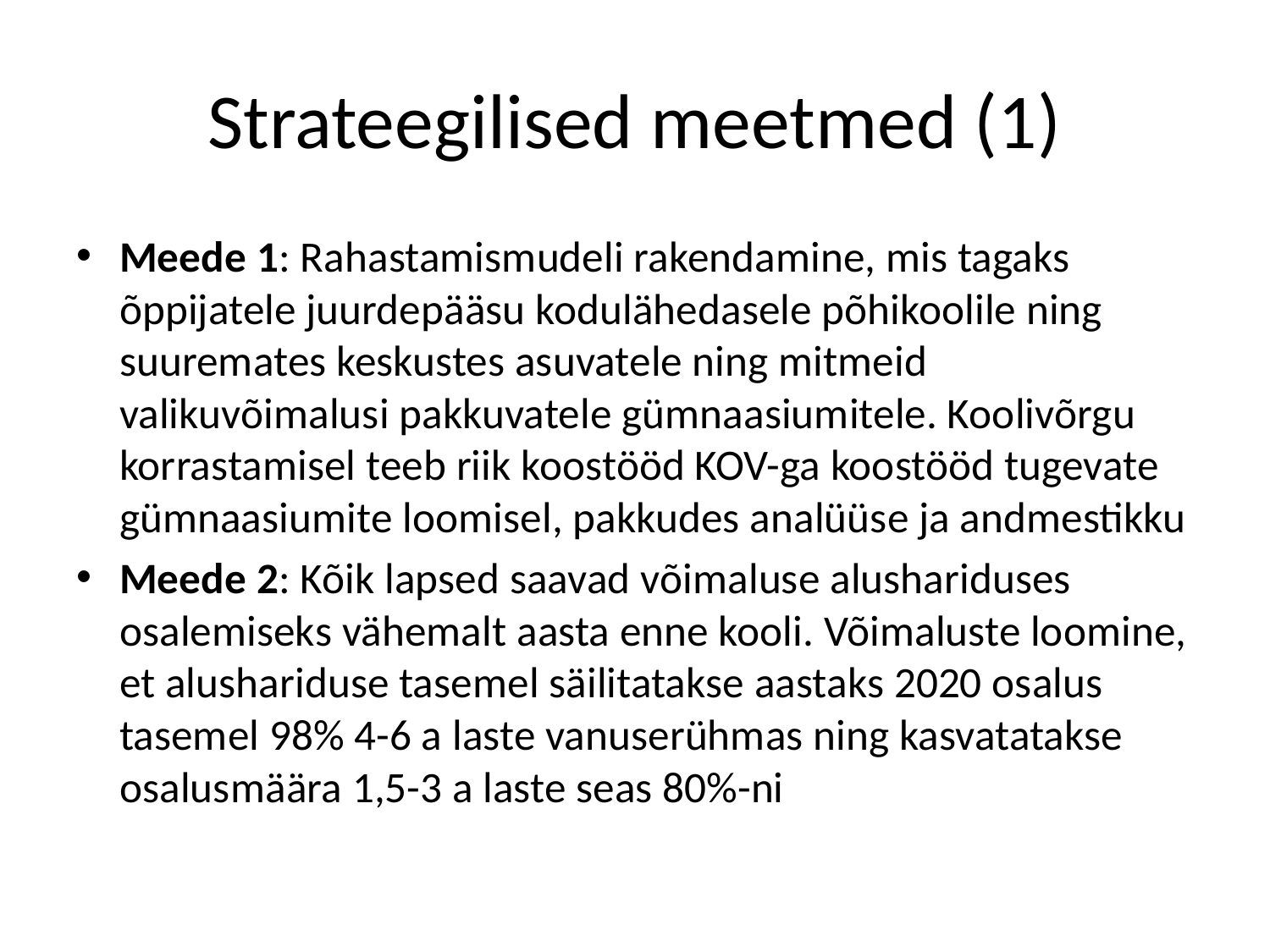

# Strateegilised meetmed (1)
Meede 1: Rahastamismudeli rakendamine, mis tagaks õppijatele juurdepääsu kodulähedasele põhikoolile ning suuremates keskustes asuvatele ning mitmeid valikuvõimalusi pakkuvatele gümnaasiumitele. Koolivõrgu korrastamisel teeb riik koostööd KOV-ga koostööd tugevate gümnaasiumite loomisel, pakkudes analüüse ja andmestikku
Meede 2: Kõik lapsed saavad võimaluse alushariduses osalemiseks vähemalt aasta enne kooli. Võimaluste loomine, et alushariduse tasemel säilitatakse aastaks 2020 osalus tasemel 98% 4-6 a laste vanuserühmas ning kasvatatakse osalusmäära 1,5-3 a laste seas 80%-ni